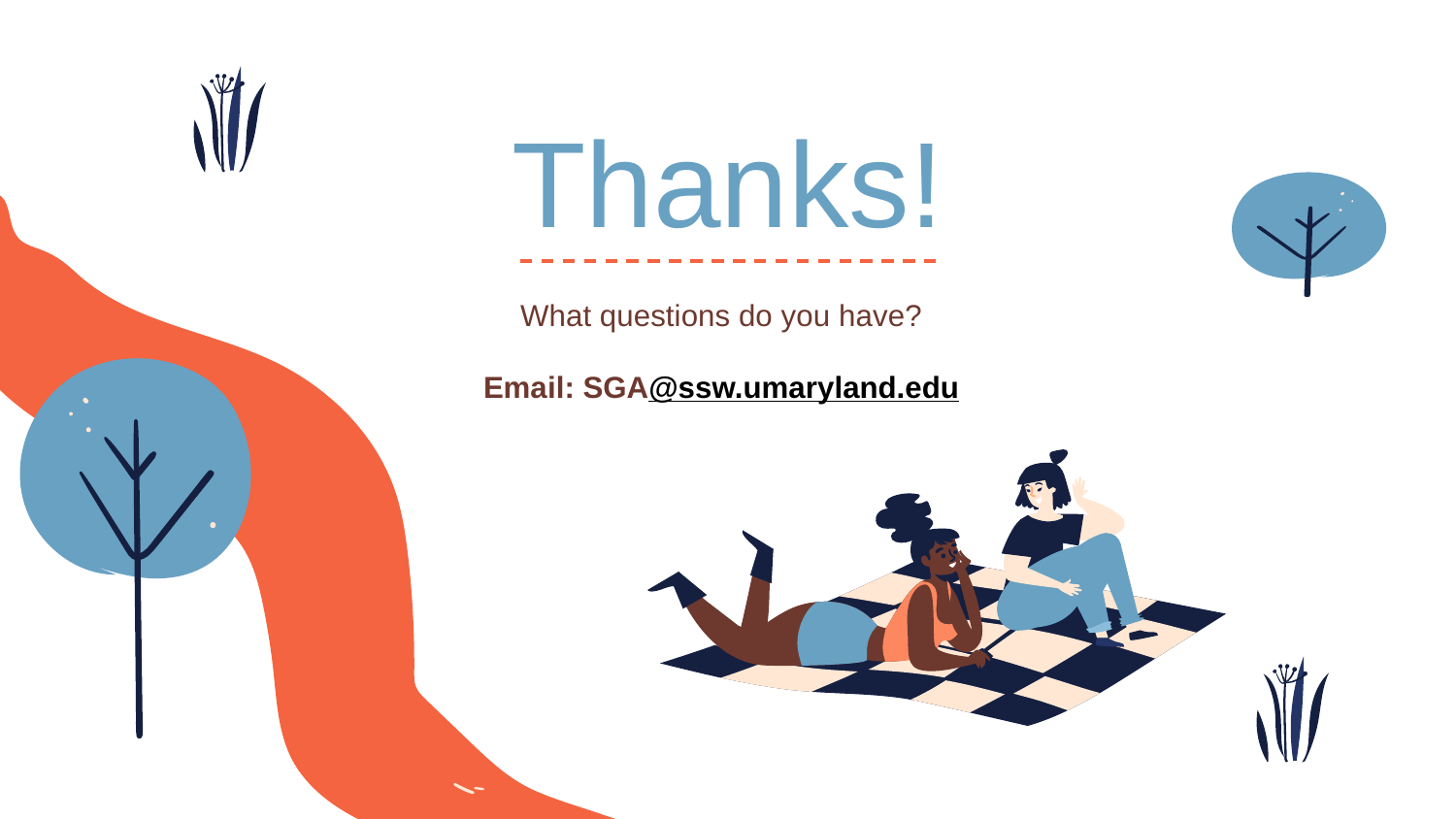

# Thanks!

What questions do you have?

Email: SGA@ssw.umaryland.edu